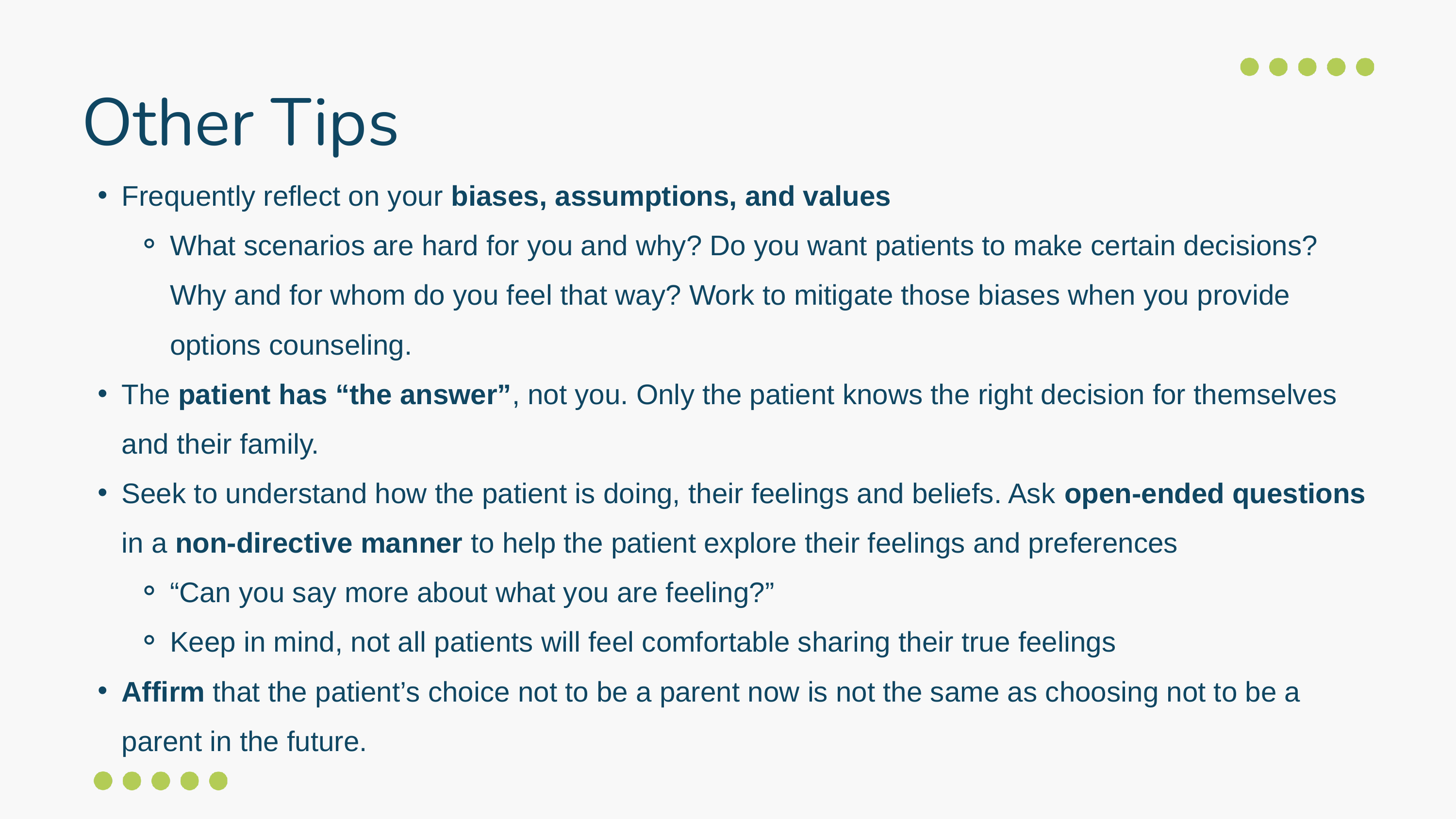

Other Tips

Frequently reflect on your biases, assumptions, and values
What scenarios are hard for you and why? Do you want patients to make certain decisions? Why and for whom do you feel that way? Work to mitigate those biases when you provide options counseling.
The patient has “the answer”, not you. Only the patient knows the right decision for themselves and their family.
Seek to understand how the patient is doing, their feelings and beliefs. Ask open-ended questions in a non-directive manner to help the patient explore their feelings and preferences
“Can you say more about what you are feeling?”
Keep in mind, not all patients will feel comfortable sharing their true feelings
Affirm that the patient’s choice not to be a parent now is not the same as choosing not to be a parent in the future.